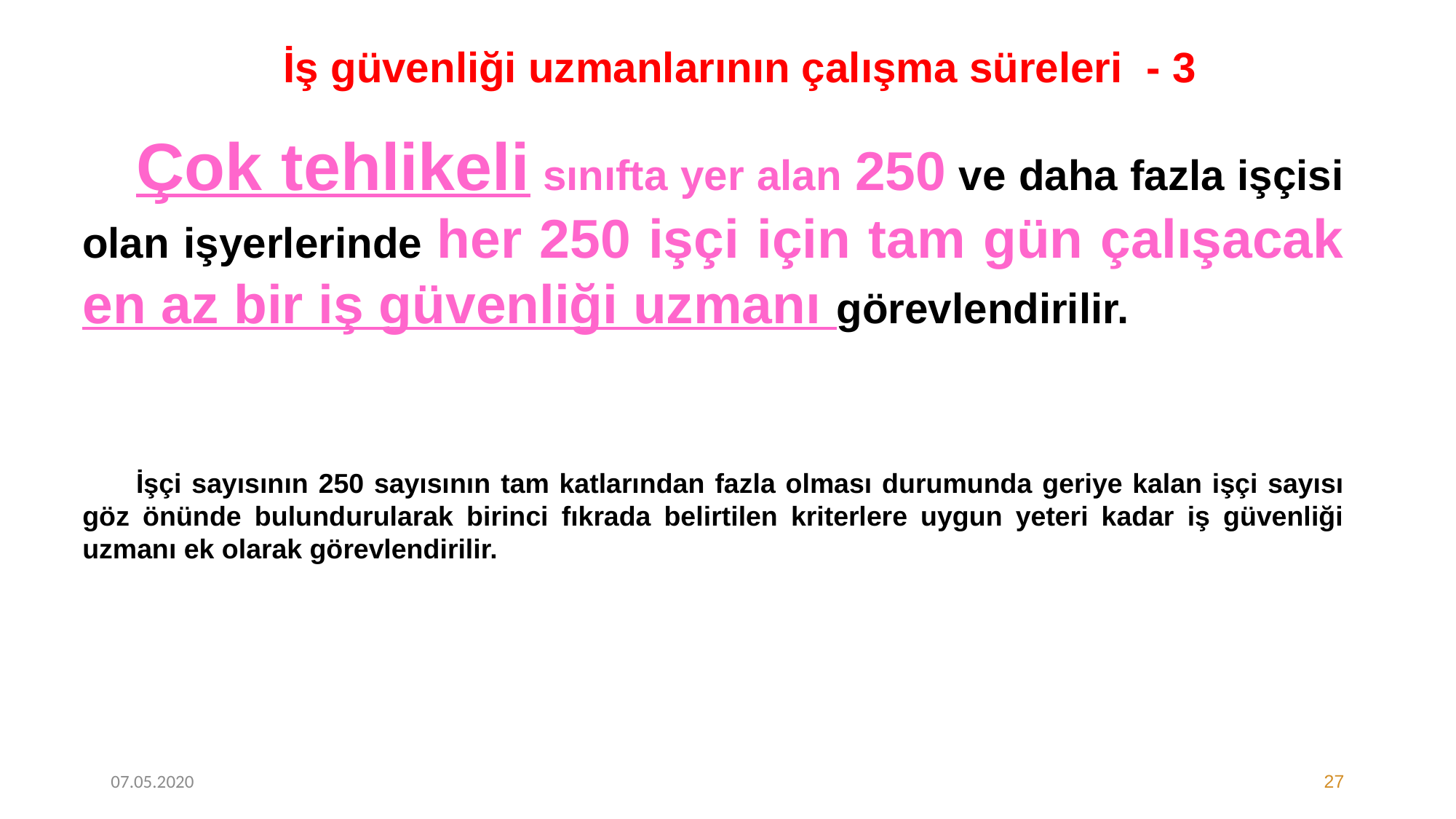

İş güvenliği uzmanlarının çalışma süreleri  - 3

Çok tehlikeli sınıfta yer alan 250 ve daha fazla işçisi olan işyerlerinde her 250 işçi için tam gün çalışacak en az bir iş güvenliği uzmanı görevlendirilir.

İşçi sayısının 250 sayısının tam katlarından fazla olması durumunda geriye kalan işçi sayısı göz önünde bulundurularak birinci fıkrada belirtilen kriterlere uygun yeteri kadar iş güvenliği uzmanı ek olarak görevlendirilir.

07.05.2020
27